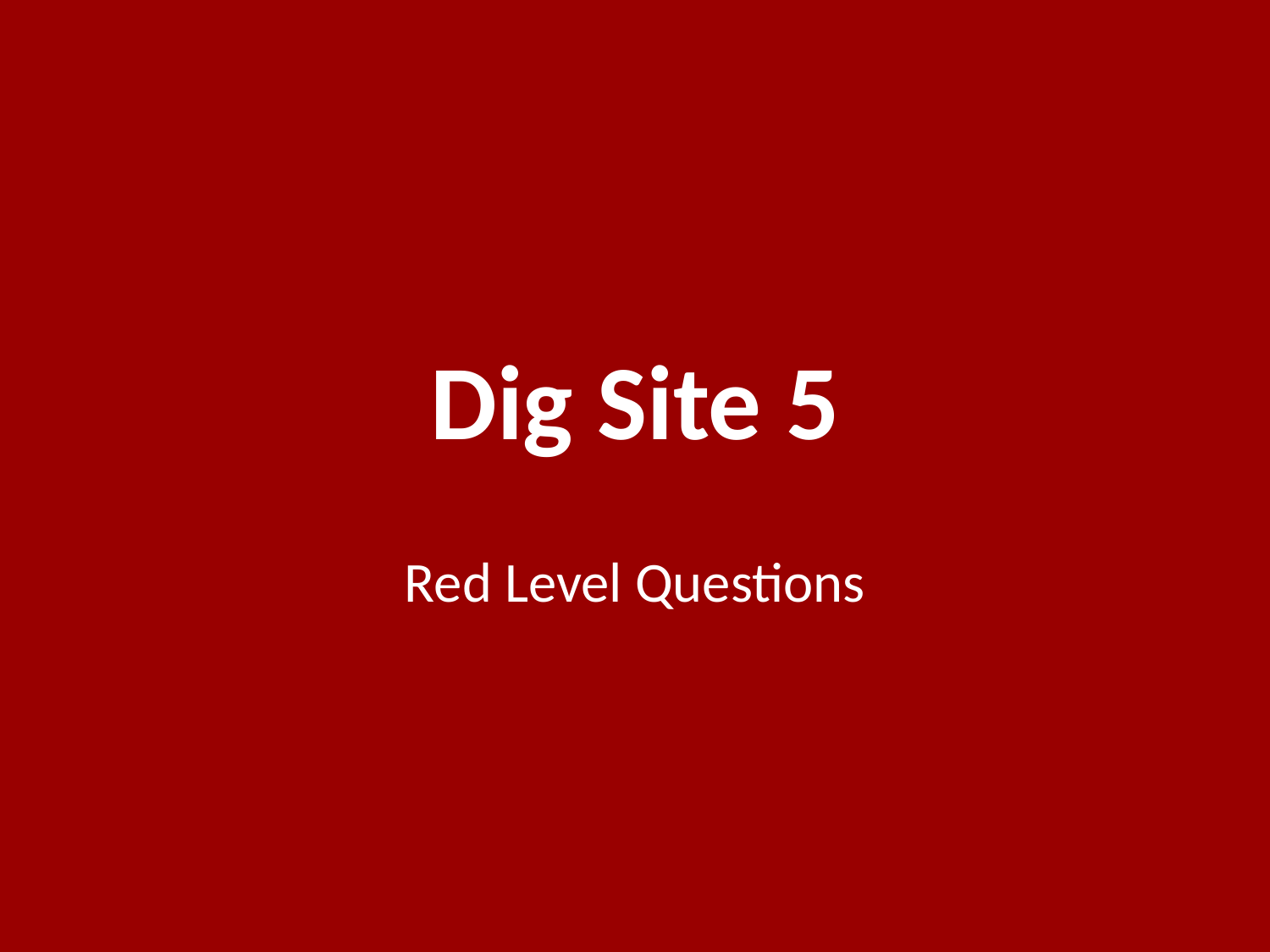

# Dig Site 5
Red Level Questions